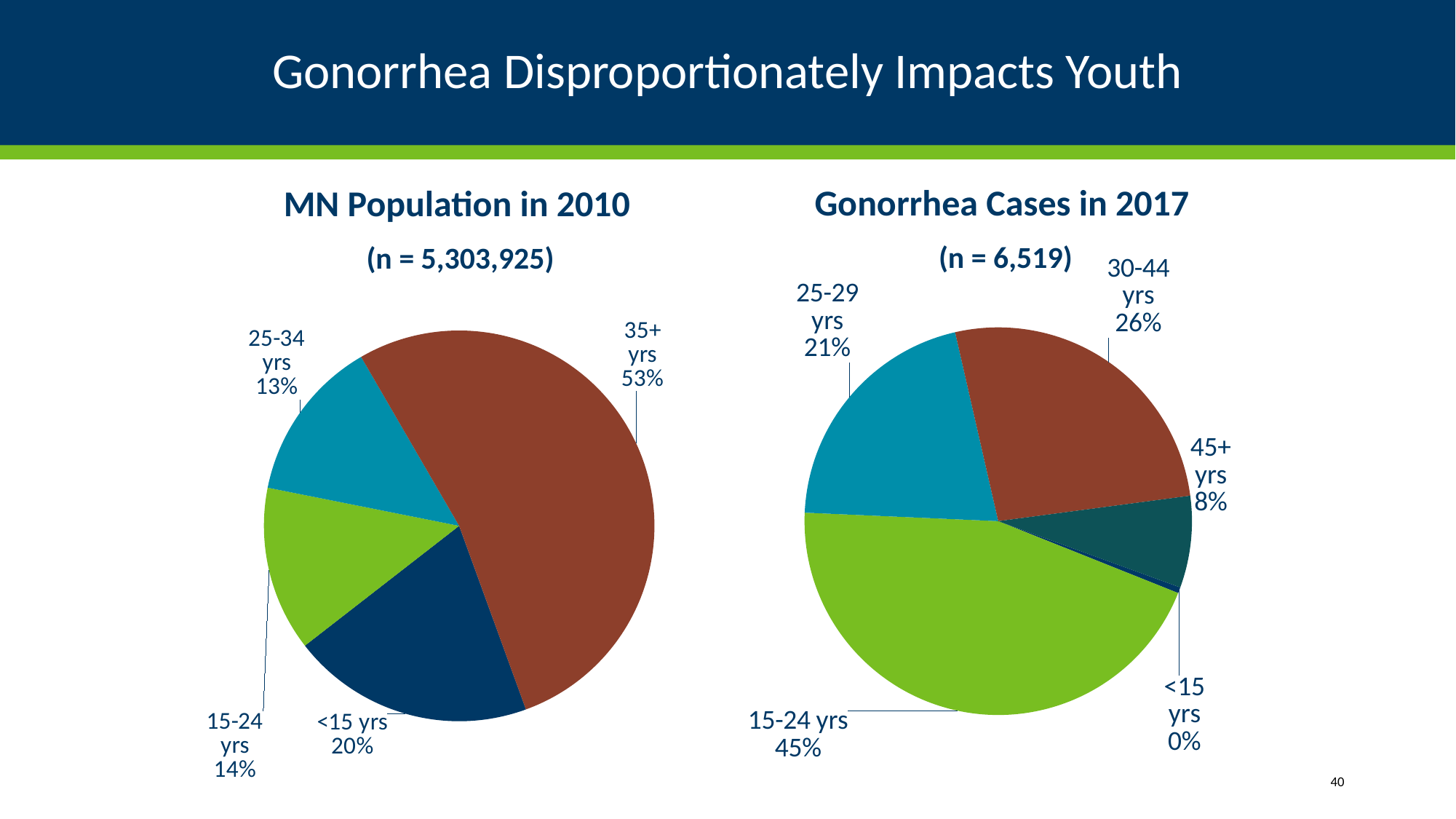

# Gonorrhea Disproportionately Impacts Youth
Gonorrhea Cases in 2017
 (n = 6,519)
MN Population in 2010
 (n = 5,303,925)

### Chart

| Category |  |  |
|---|---|---|
| <15 yrs | 32.0 | None |
| 15-24 yrs | 2911.0 | None |
| 25-29 yrs | 1351.0 | None |
| 30-44 yrs | 1726.0 | None |
| 45+ yrs | 499.0 | None |

### Chart

| Category |  |
|---|---|
| <15 yrs | 1063382.0 |
| 15-24 yrs | 723480.0 |
| 25-34 yrs | 715586.0 |
| 35+ yrs | 2801477.0 |
40